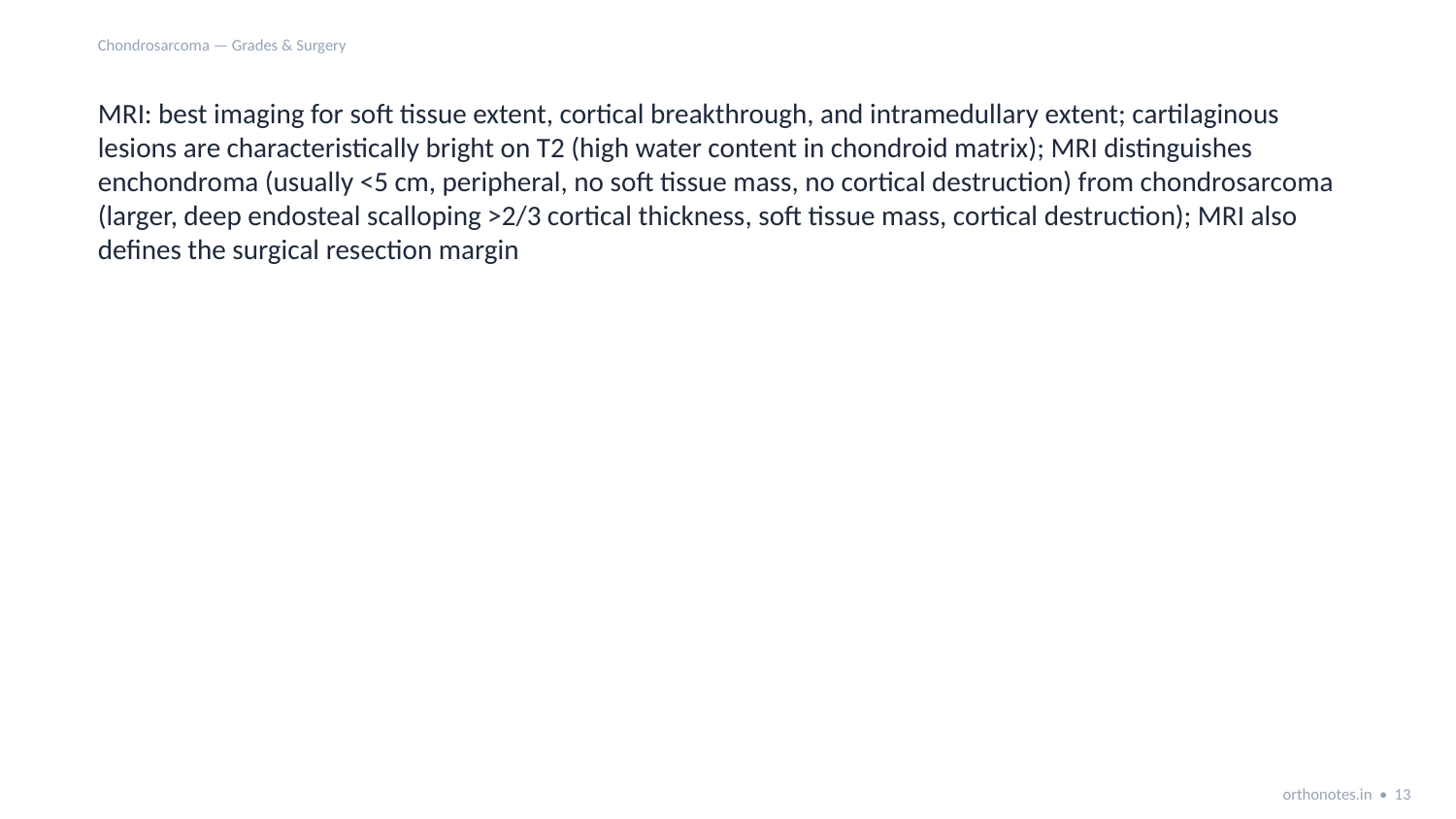

Chondrosarcoma — Grades & Surgery
MRI: best imaging for soft tissue extent, cortical breakthrough, and intramedullary extent; cartilaginous lesions are characteristically bright on T2 (high water content in chondroid matrix); MRI distinguishes enchondroma (usually <5 cm, peripheral, no soft tissue mass, no cortical destruction) from chondrosarcoma (larger, deep endosteal scalloping >2/3 cortical thickness, soft tissue mass, cortical destruction); MRI also defines the surgical resection margin
orthonotes.in  •  13